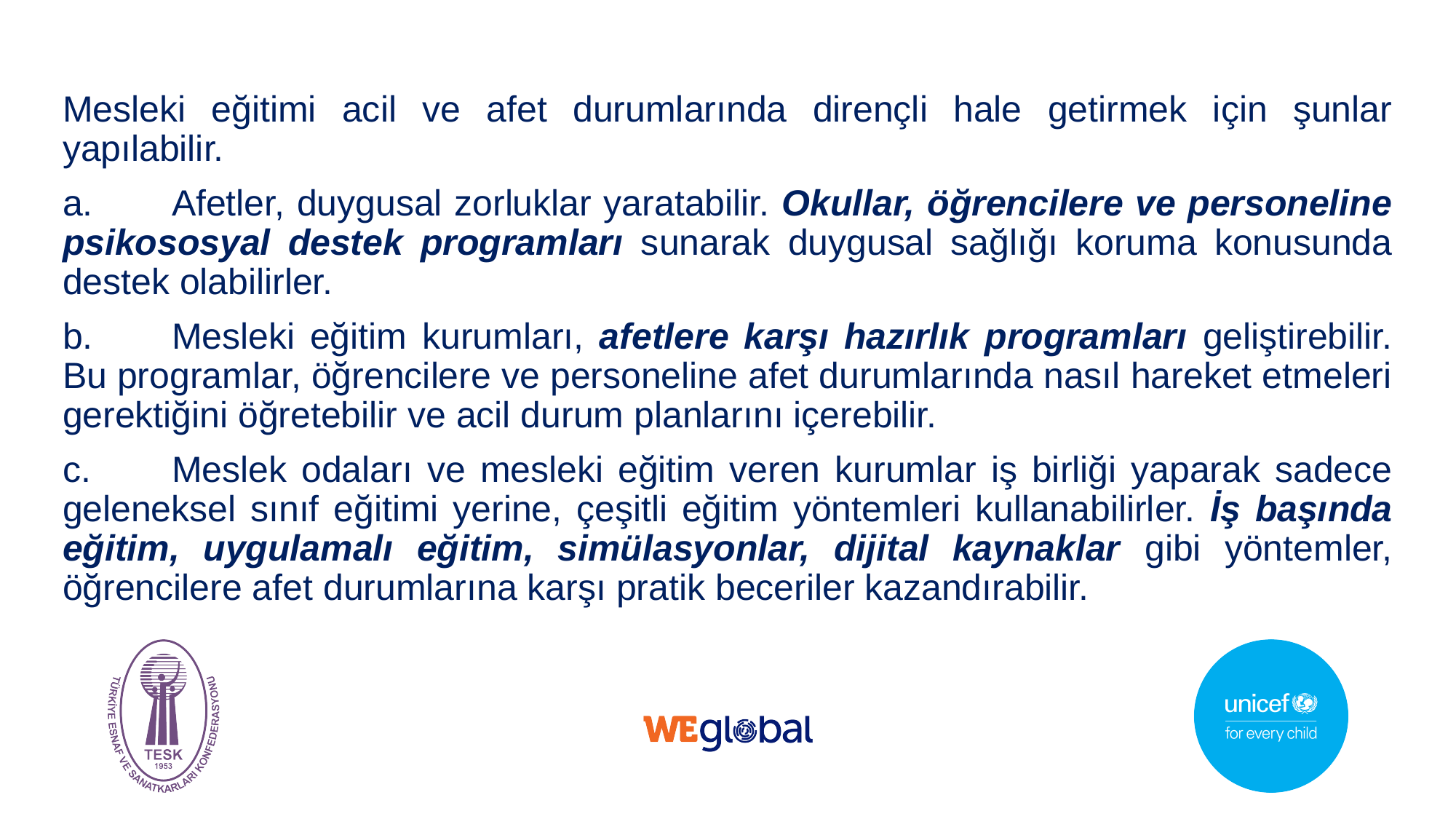

Mesleki eğitimi acil ve afet durumlarında dirençli hale getirmek için şunlar yapılabilir.
a.	Afetler, duygusal zorluklar yaratabilir. Okullar, öğrencilere ve personeline psikososyal destek programları sunarak duygusal sağlığı koruma konusunda destek olabilirler.
b.	Mesleki eğitim kurumları, afetlere karşı hazırlık programları geliştirebilir. Bu programlar, öğrencilere ve personeline afet durumlarında nasıl hareket etmeleri gerektiğini öğretebilir ve acil durum planlarını içerebilir.
c.	Meslek odaları ve mesleki eğitim veren kurumlar iş birliği yaparak sadece geleneksel sınıf eğitimi yerine, çeşitli eğitim yöntemleri kullanabilirler. İş başında eğitim, uygulamalı eğitim, simülasyonlar, dijital kaynaklar gibi yöntemler, öğrencilere afet durumlarına karşı pratik beceriler kazandırabilir.